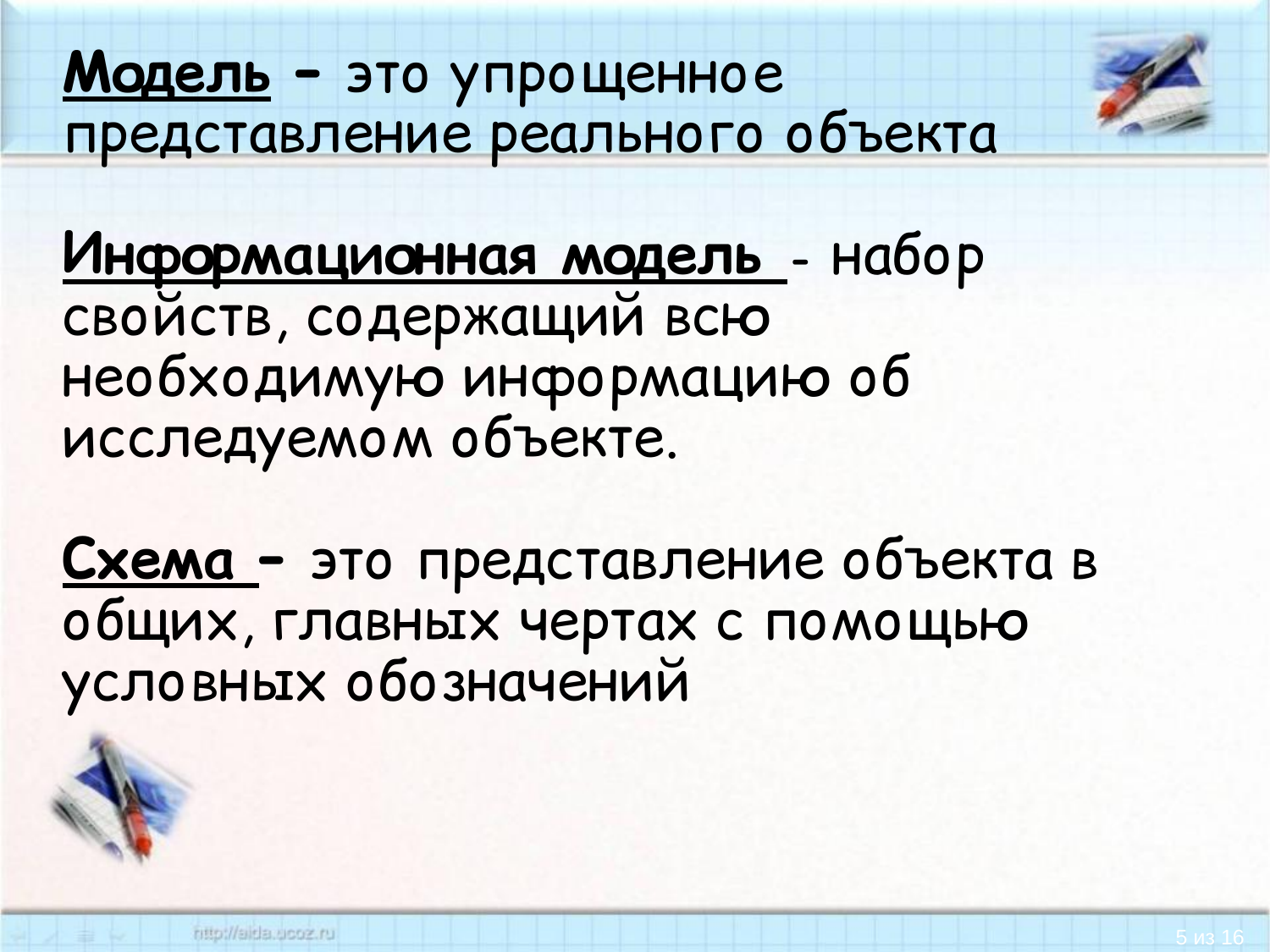

Модель – это упрощенное представление реального объекта
Информационная модель - набор свойств, содержащий всю необходимую информацию об исследуемом объекте.
Схема – это представление объекта в общих, главных чертах с помощью условных обозначений